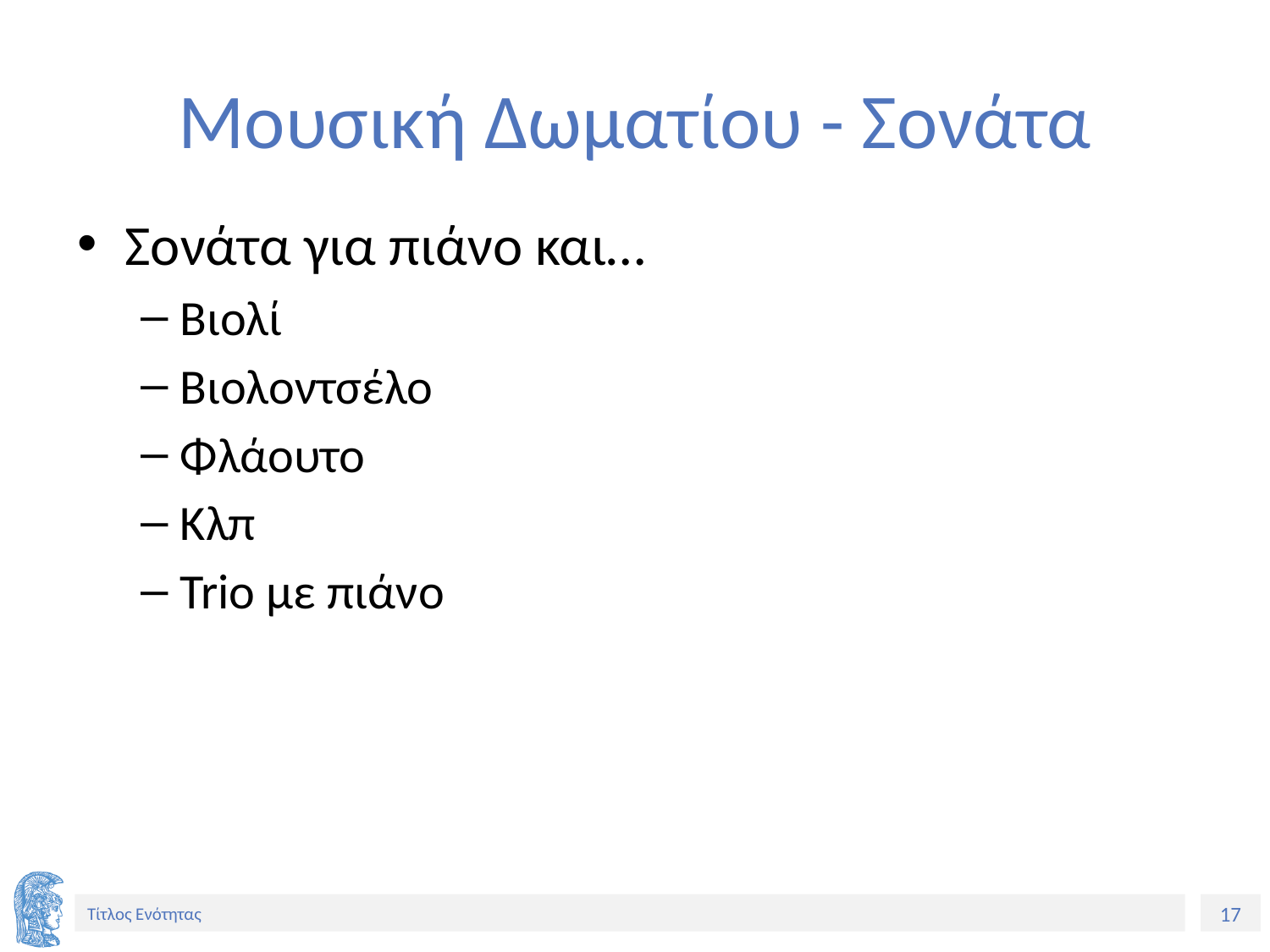

# Μουσική Δωματίου - Σονάτα
Σονάτα για πιάνο και…
Βιολί
Βιολοντσέλο
Φλάουτο
Κλπ
Trio με πιάνο